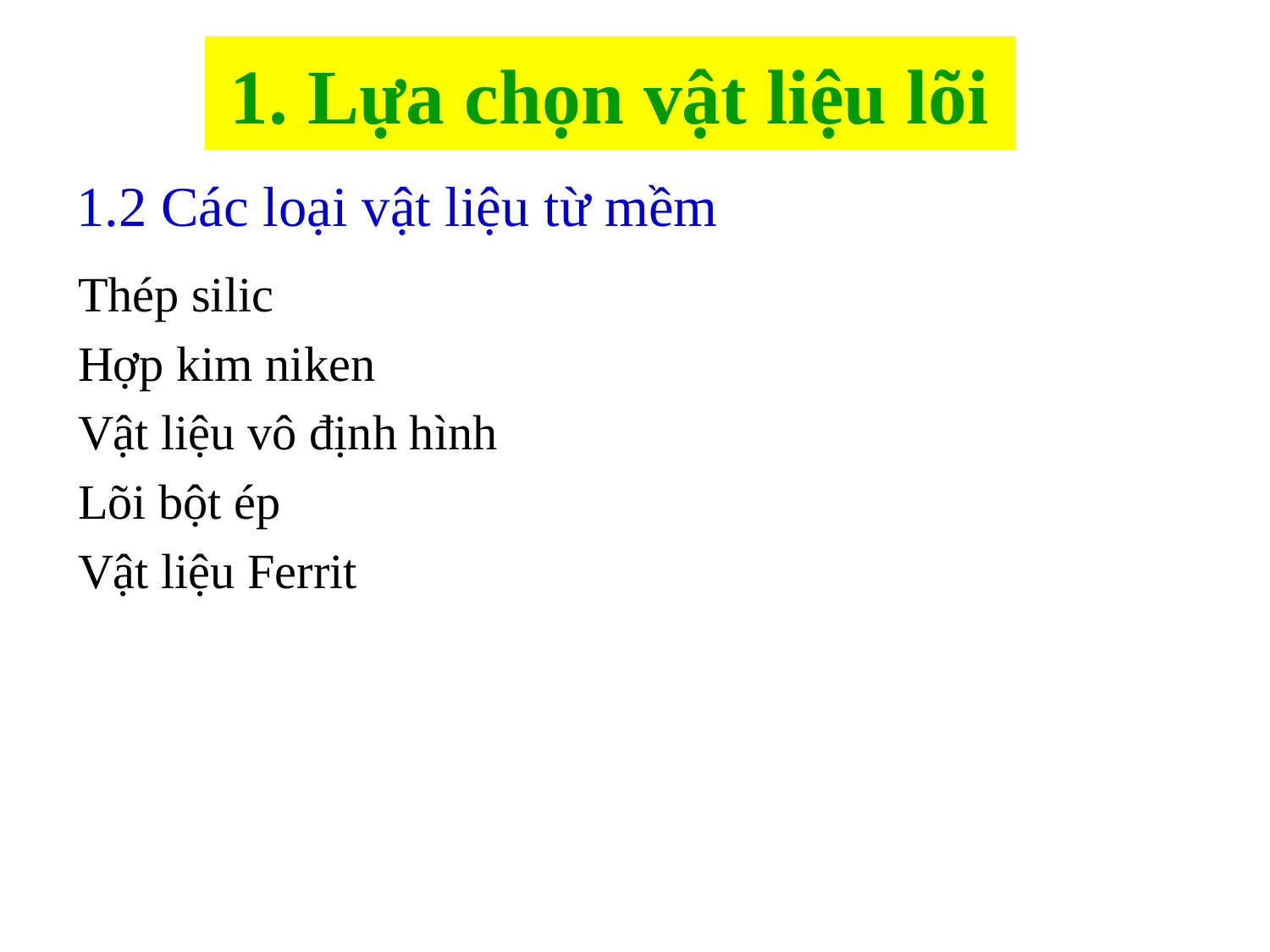

# 1. Lựa chọn vật liệu lõi
1.2 Các loại vật liệu từ mềm
Thép silic
Hợp kim niken
Vật liệu vô định hình
Lõi bột ép
Vật liệu Ferrit